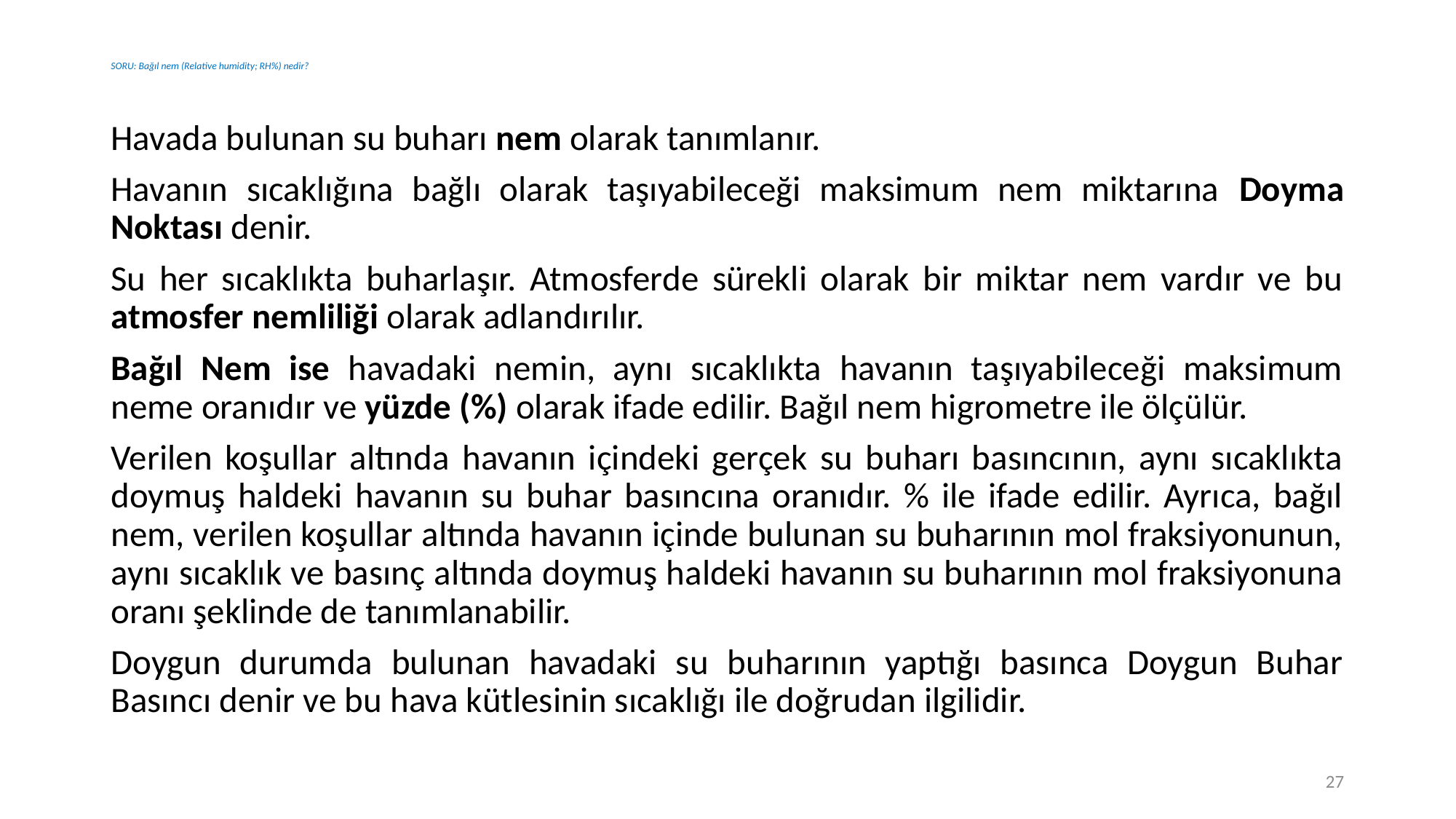

# SORU: Bağıl nem (Relative humidity; RH%) nedir?
Havada bulunan su buharı nem olarak tanımlanır.
Havanın sıcaklığına bağlı olarak taşıyabileceği maksimum nem miktarına Doyma Noktası denir.
Su her sıcaklıkta buharlaşır. Atmosferde sürekli olarak bir miktar nem vardır ve bu atmosfer nemliliği olarak adlandırılır.
Bağıl Nem ise havadaki nemin, aynı sıcaklıkta havanın taşıyabileceği maksimum neme oranıdır ve yüzde (%) olarak ifade edilir. Bağıl nem higrometre ile ölçülür.
Verilen koşullar altında havanın içindeki gerçek su buharı basıncının, aynı sıcaklıkta doymuş haldeki havanın su buhar basıncına oranıdır. % ile ifade edilir. Ayrıca, bağıl nem, verilen koşullar altında havanın içinde bulunan su buharının mol fraksiyonunun, aynı sıcaklık ve basınç altında doymuş haldeki havanın su buharının mol fraksiyonuna oranı şeklinde de tanımlanabilir.
Doygun durumda bulunan havadaki su buharının yaptığı basınca Doygun Buhar Basıncı denir ve bu hava kütlesinin sıcaklığı ile doğrudan ilgilidir.
27